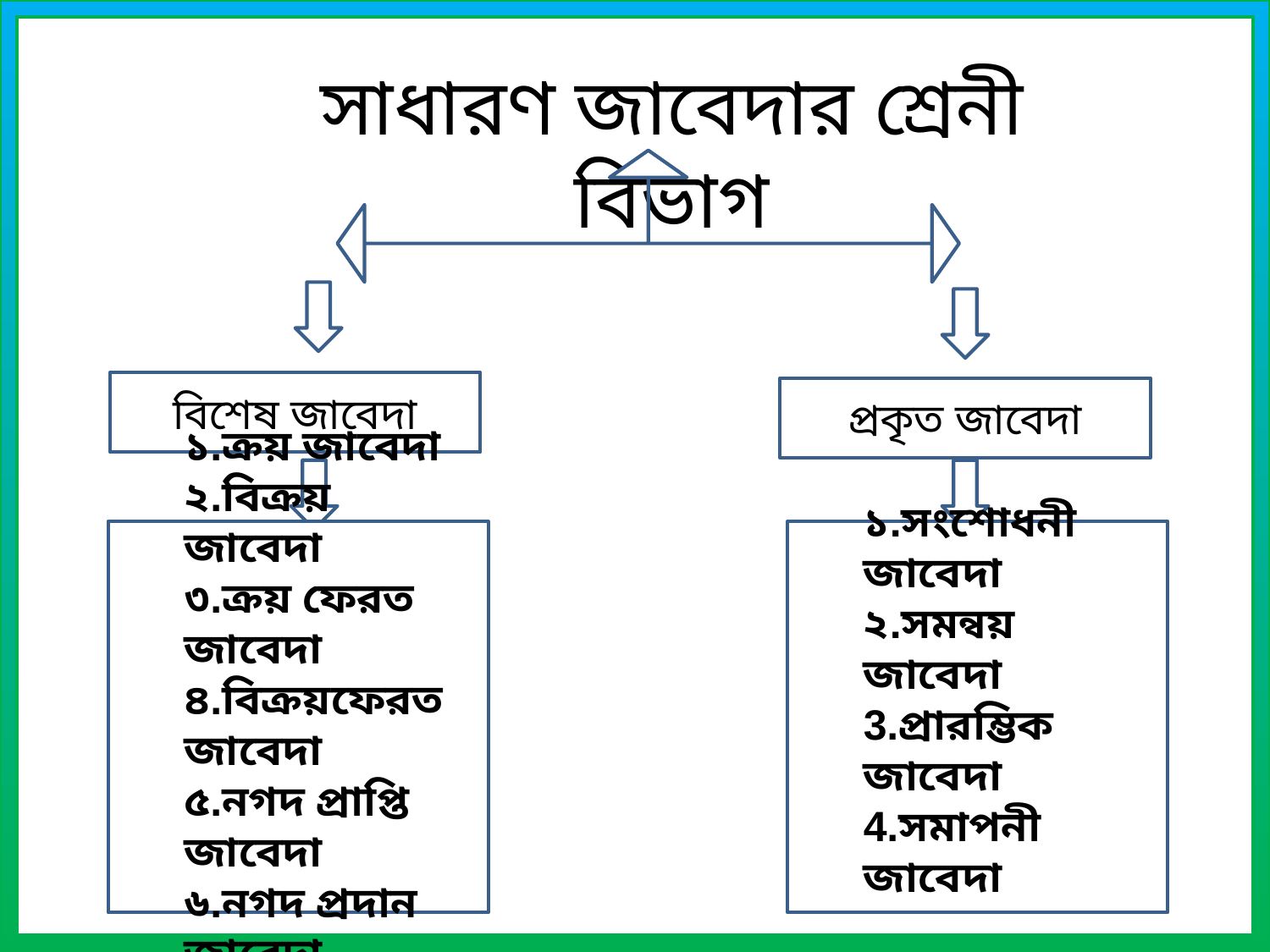

# সাধারণ জাবেদার শ্রেনী বিভাগ

বিশেষ জাবেদা

প্রকৃত জাবেদা

১.ক্রয় জাবেদা
২.বিক্রয় জাবেদা
৩.ক্রয় ফেরত জাবেদা
৪.বিক্রয়ফেরত জাবেদা
৫.নগদ প্রাপ্তি জাবেদা
৬.নগদ প্রদান জাবেদা

১.সংশোধনী জাবেদা
২.সমন্বয় জাবেদা
3.প্রারম্ভিক জাবেদা
4.সমাপনী জাবেদা